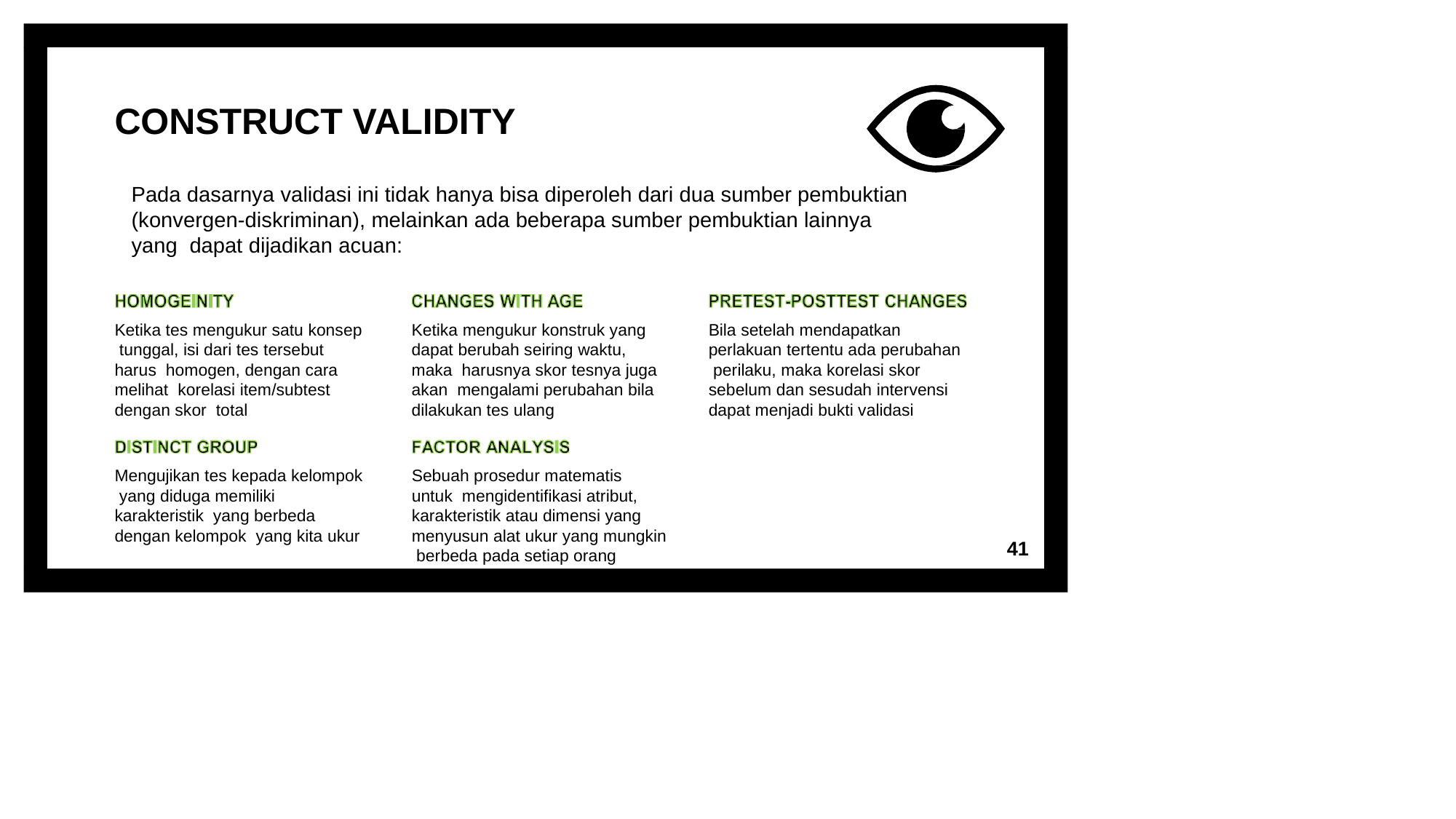

# CONSTRUCT VALIDITY

Pada dasarnya validasi ini tidak hanya bisa diperoleh dari dua sumber pembuktian  (konvergen-diskriminan), melainkan ada beberapa sumber pembuktian lainnya yang  dapat dijadikan acuan:

Ketika tes mengukur satu konsep  tunggal, isi dari tes tersebut harus  homogen, dengan cara melihat  korelasi item/subtest dengan skor  total
Ketika mengukur konstruk yang  dapat berubah seiring waktu, maka  harusnya skor tesnya juga akan  mengalami perubahan bila  dilakukan tes ulang
Bila setelah mendapatkan  perlakuan tertentu ada perubahan  perilaku, maka korelasi skor  sebelum dan sesudah intervensi  dapat menjadi bukti validasi

Mengujikan tes kepada kelompok  yang diduga memiliki karakteristik  yang berbeda dengan kelompok  yang kita ukur
Sebuah prosedur matematis untuk  mengidentifikasi atribut,  karakteristik atau dimensi yang  menyusun alat ukur yang mungkin  berbeda pada setiap orang
41